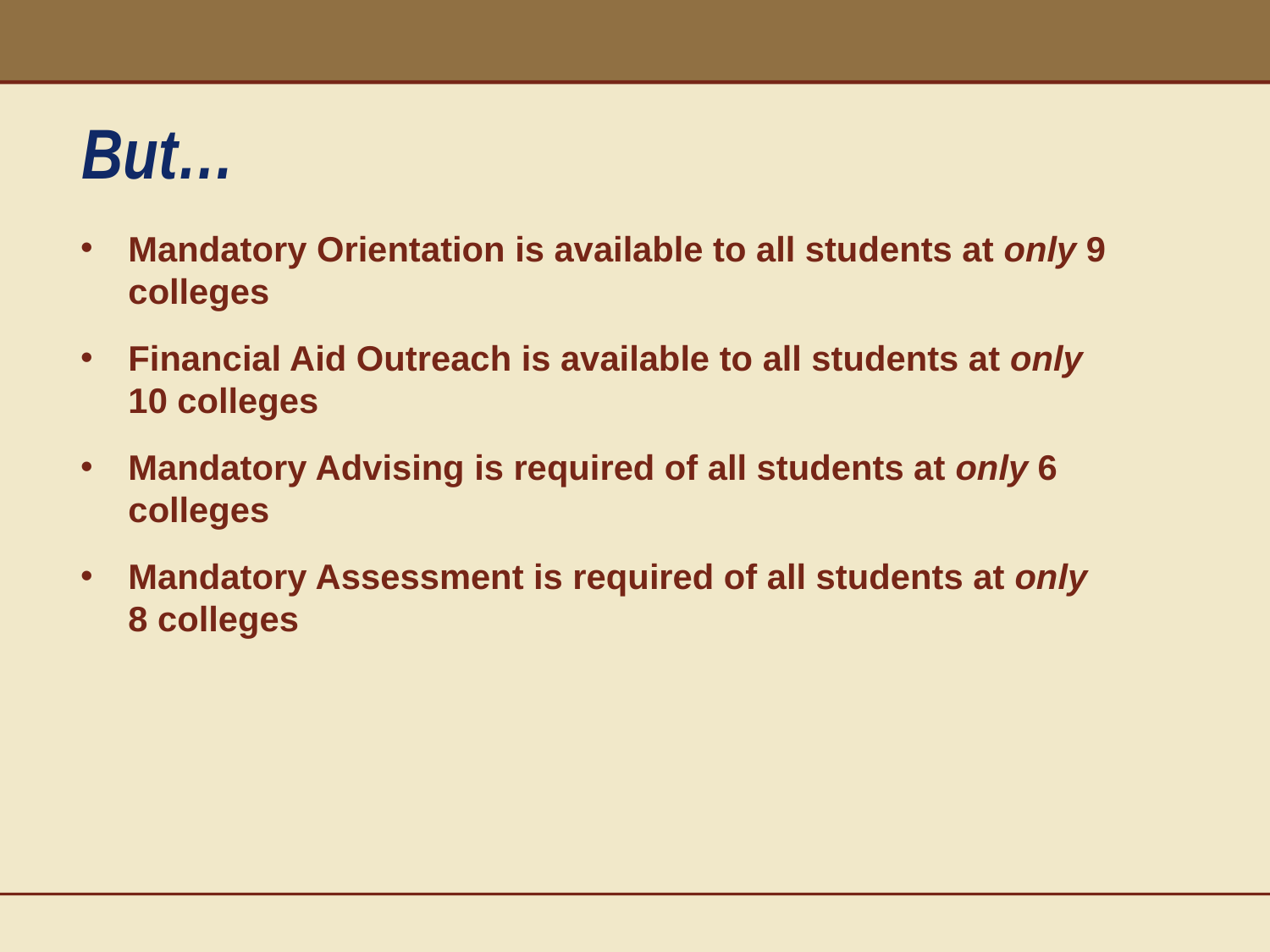

# But…
Mandatory Orientation is available to all students at only 9 colleges
Financial Aid Outreach is available to all students at only 10 colleges
Mandatory Advising is required of all students at only 6 colleges
Mandatory Assessment is required of all students at only 8 colleges